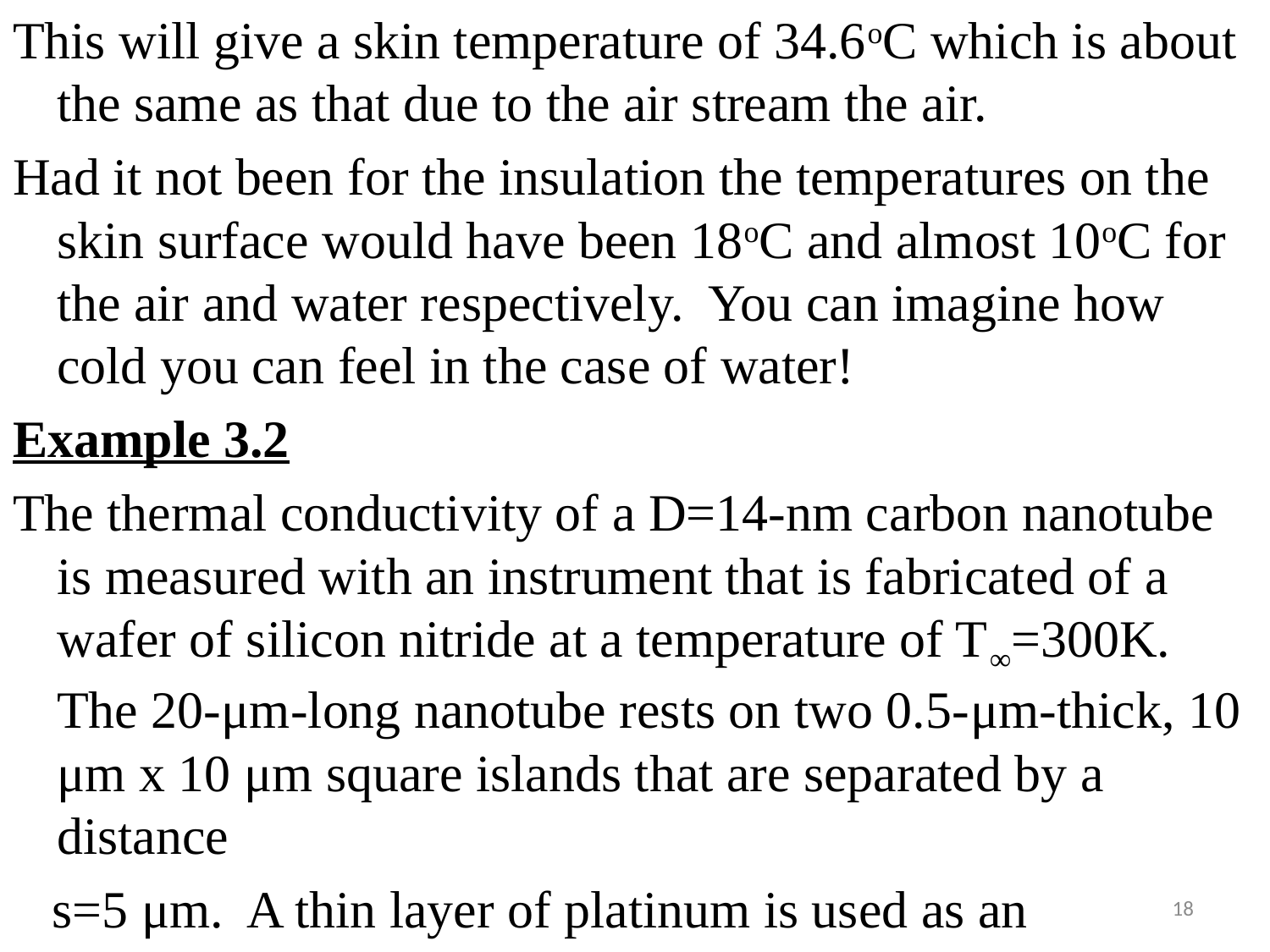

#
This will give a skin temperature of 34.6oC which is about the same as that due to the air stream the air.
Had it not been for the insulation the temperatures on the skin surface would have been 18oC and almost 10oC for the air and water respectively.  You can imagine how cold you can feel in the case of water!
Example 3.2
The thermal conductivity of a D=14-nm carbon nanotube is measured with an instrument that is fabricated of a wafer of silicon nitride at a temperature of T∞=300K.  The 20-μm-long nanotube rests on two 0.5-μm-thick, 10 μm x 10 μm square islands that are separated by a distance
   s=5 μm.  A thin layer of platinum is used as an
18